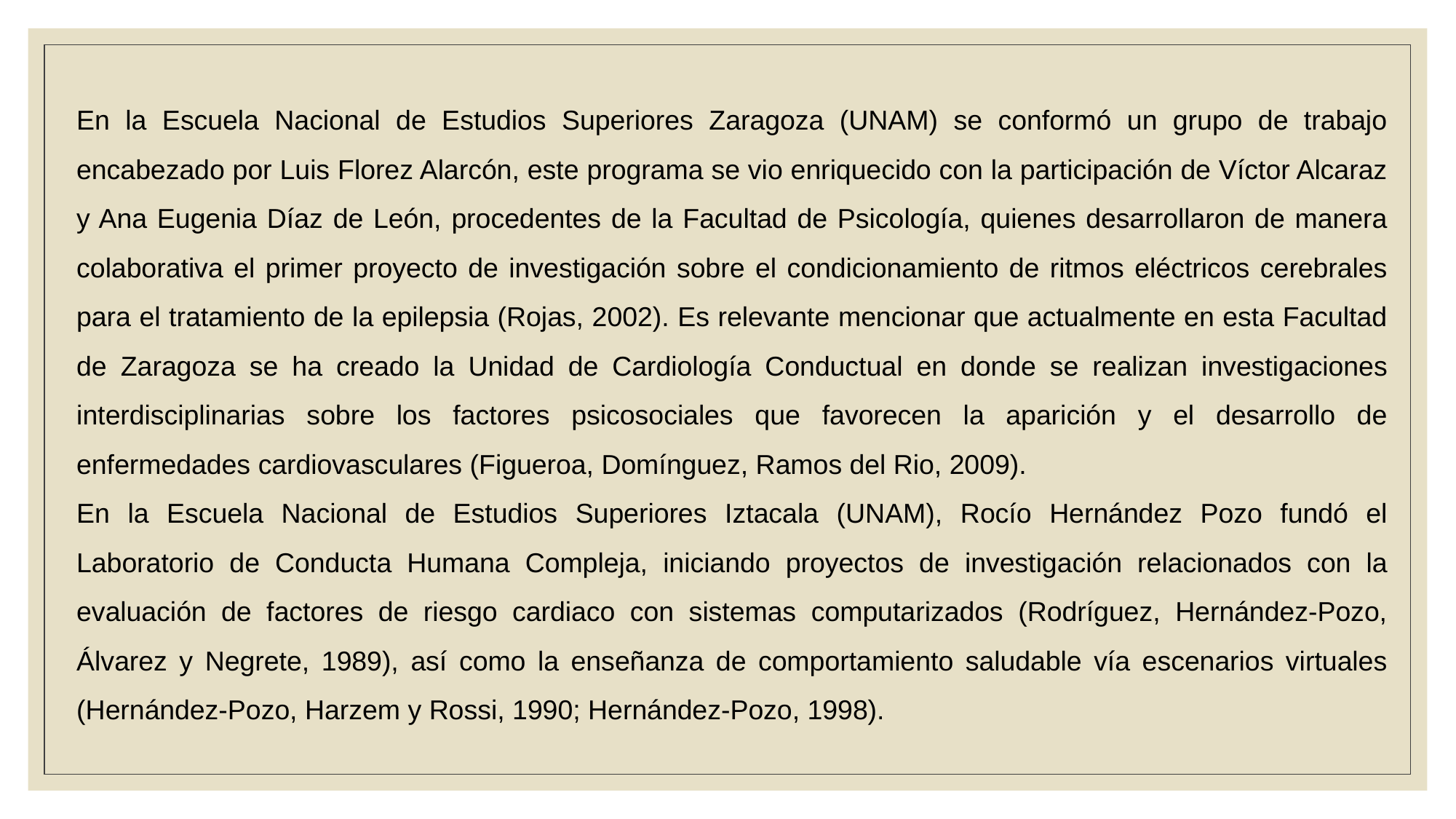

En la Escuela Nacional de Estudios Superiores Zaragoza (UNAM) se conformó un grupo de trabajo encabezado por Luis Florez Alarcón, este programa se vio enriquecido con la participación de Víctor Alcaraz y Ana Eugenia Díaz de León, procedentes de la Facultad de Psicología, quienes desarrollaron de manera colaborativa el primer proyecto de investigación sobre el condicionamiento de ritmos eléctricos cerebrales para el tratamiento de la epilepsia (Rojas, 2002). Es relevante mencionar que actualmente en esta Facultad de Zaragoza se ha creado la Unidad de Cardiología Conductual en donde se realizan investigaciones interdisciplinarias sobre los factores psicosociales que favorecen la aparición y el desarrollo de enfermedades cardiovasculares (Figueroa, Domínguez, Ramos del Rio, 2009).
En la Escuela Nacional de Estudios Superiores Iztacala (UNAM), Rocío Hernández Pozo fundó el Laboratorio de Conducta Humana Compleja, iniciando proyectos de investigación relacionados con la evaluación de factores de riesgo cardiaco con sistemas computarizados (Rodríguez, Hernández-Pozo, Álvarez y Negrete, 1989), así como la enseñanza de comportamiento saludable vía escenarios virtuales (Hernández-Pozo, Harzem y Rossi, 1990; Hernández-Pozo, 1998).